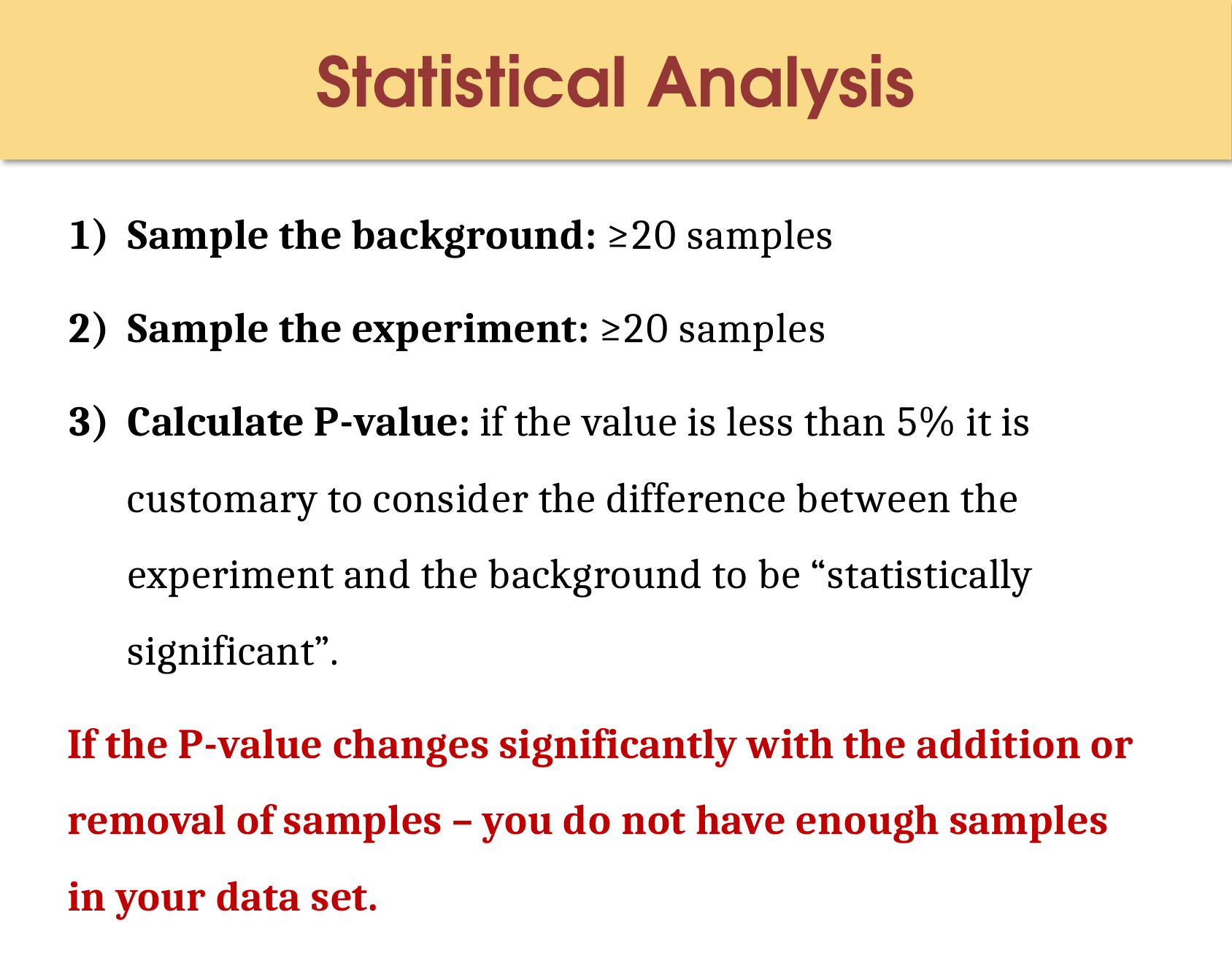

# Statistical Analysis
Sample the background: ≥20 samples
Sample the experiment: ≥20 samples
Calculate P-value: if the value is less than 5% it is customary to consider the difference between the experiment and the background to be “statistically significant”.
If the P-value changes significantly with the addition or removal of samples – you do not have enough samples in your data set.